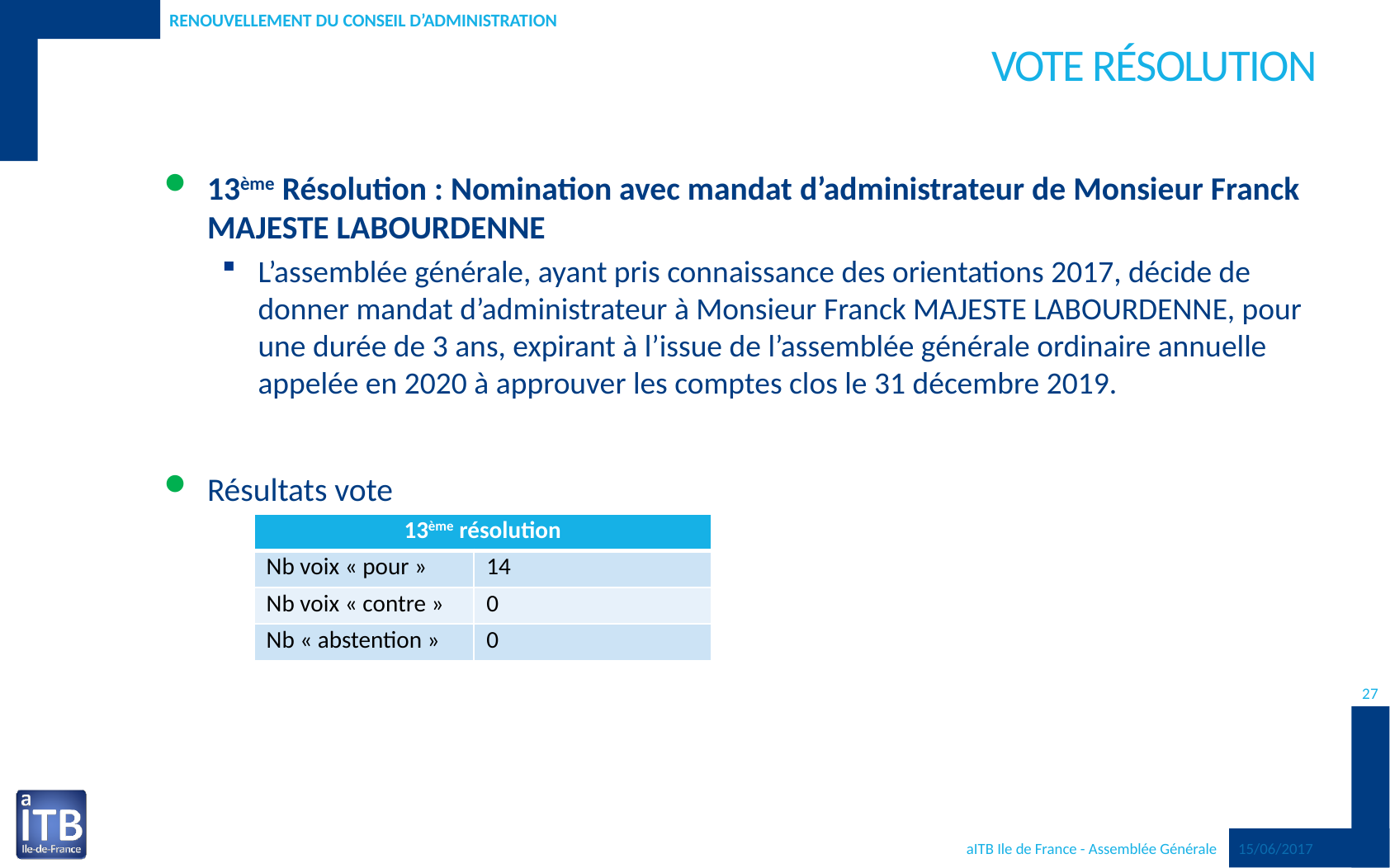

Renouvellement du Conseil d’Administration
# Vote résolution
13ème Résolution : Nomination avec mandat d’administrateur de Monsieur Franck MAJESTE LABOURDENNE
L’assemblée générale, ayant pris connaissance des orientations 2017, décide de donner mandat d’administrateur à Monsieur Franck MAJESTE LABOURDENNE, pour une durée de 3 ans, expirant à l’issue de l’assemblée générale ordinaire annuelle appelée en 2020 à approuver les comptes clos le 31 décembre 2019.

Résultats vote
| 13ème résolution |  |
| --- | --- |
| Nb voix « pour » | 14 |
| Nb voix « contre » | 0 |
| Nb « abstention » | 0 |
27
15/06/2017
aITB Ile de France - Assemblée Générale